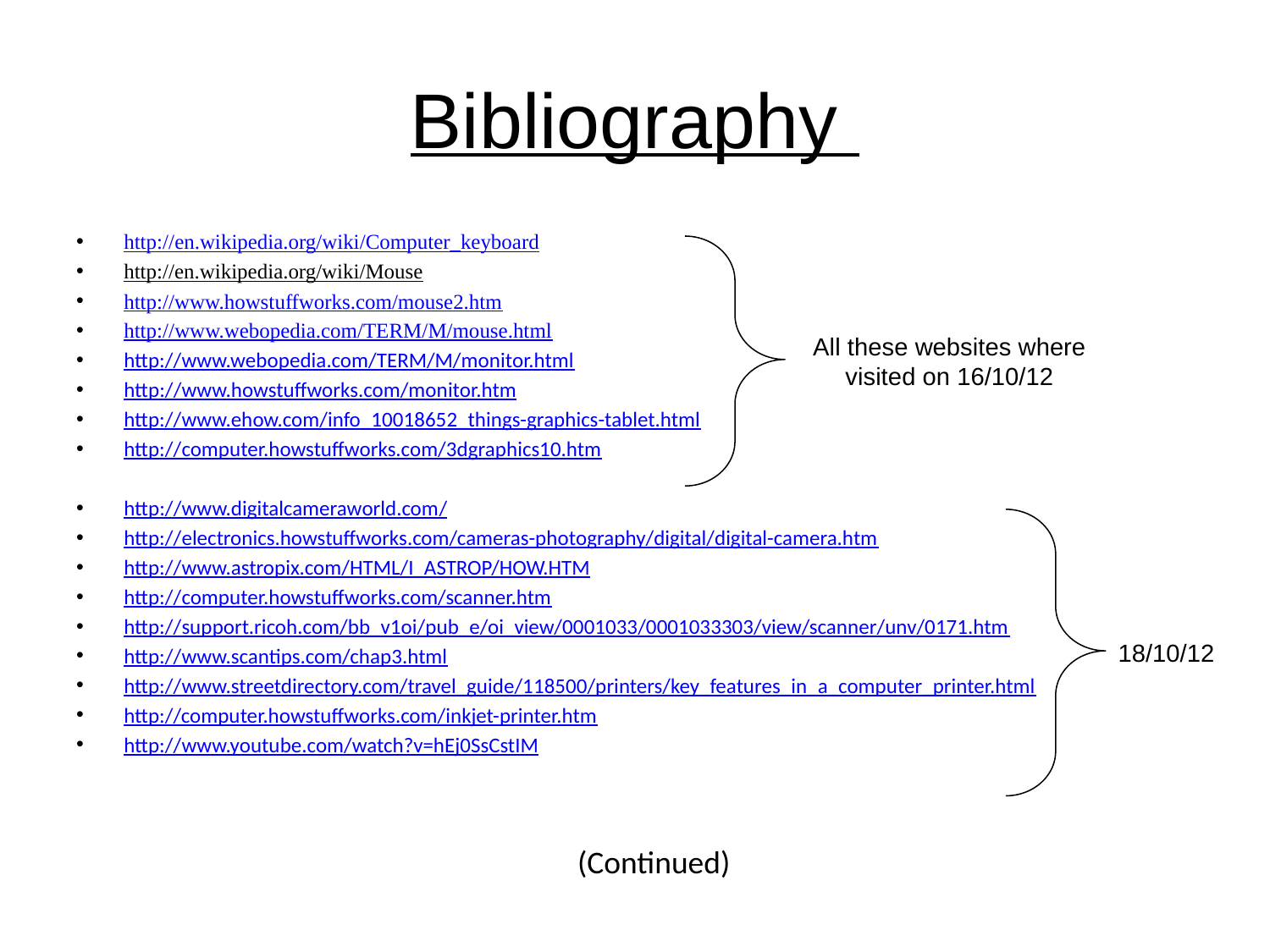

# Bibliography
http://en.wikipedia.org/wiki/Computer_keyboard
http://en.wikipedia.org/wiki/Mouse
http://www.howstuffworks.com/mouse2.htm
http://www.webopedia.com/TERM/M/mouse.html
http://www.webopedia.com/TERM/M/monitor.html
http://www.howstuffworks.com/monitor.htm
http://www.ehow.com/info_10018652_things-graphics-tablet.html
http://computer.howstuffworks.com/3dgraphics10.htm

http://www.digitalcameraworld.com/
http://electronics.howstuffworks.com/cameras-photography/digital/digital-camera.htm
http://www.astropix.com/HTML/I_ASTROP/HOW.HTM
http://computer.howstuffworks.com/scanner.htm
http://support.ricoh.com/bb_v1oi/pub_e/oi_view/0001033/0001033303/view/scanner/unv/0171.htm
http://www.scantips.com/chap3.html
http://www.streetdirectory.com/travel_guide/118500/printers/key_features_in_a_computer_printer.html
http://computer.howstuffworks.com/inkjet-printer.htm
http://www.youtube.com/watch?v=hEj0SsCstIM

All these websites where visited on 16/10/12

18/10/12
(Continued)